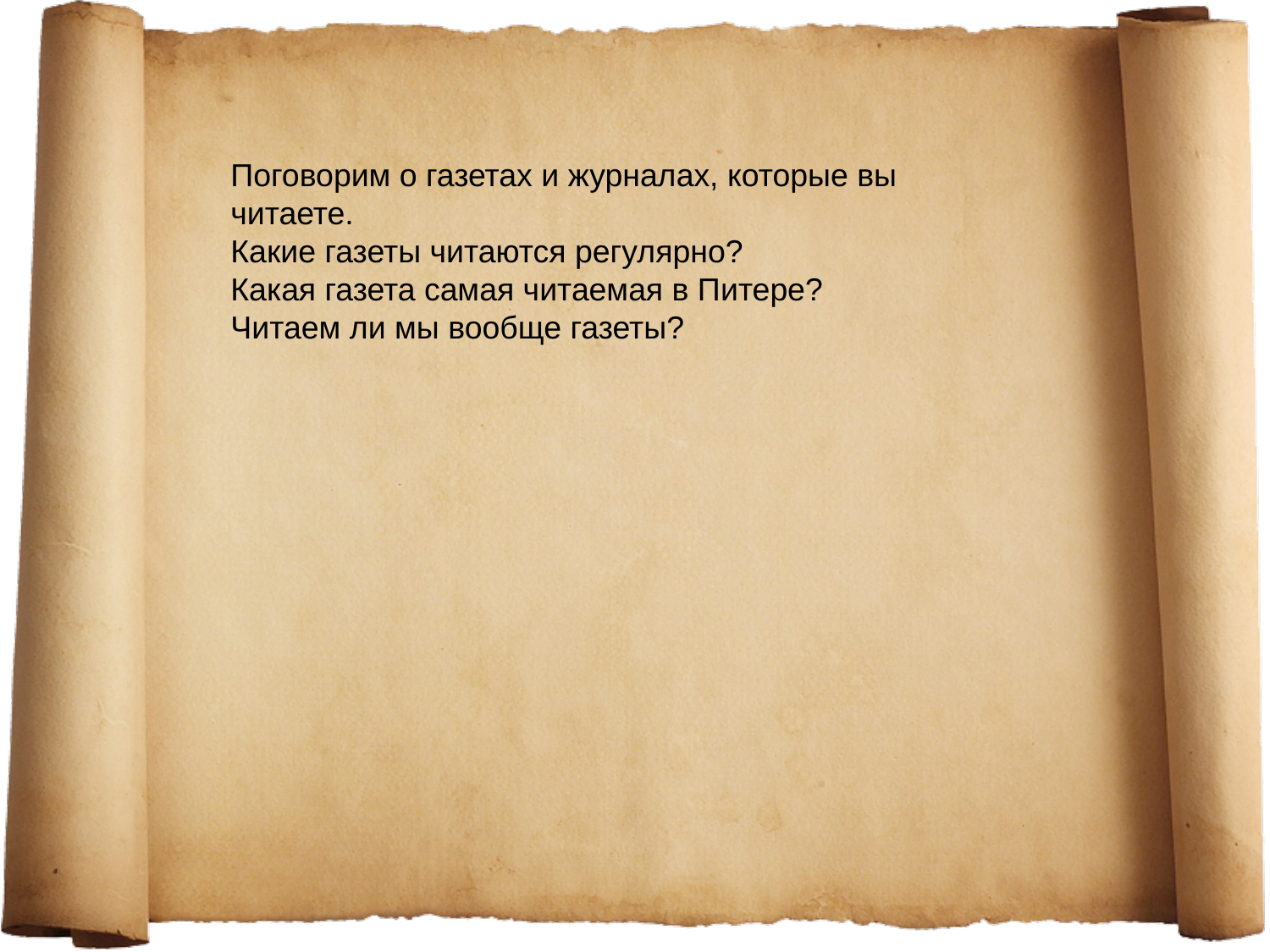

Поговорим о газетах и журналах, которые вы читаете.
Какие газеты читаются регулярно?
Какая газета самая читаемая в Питере?
Читаем ли мы вообще газеты?